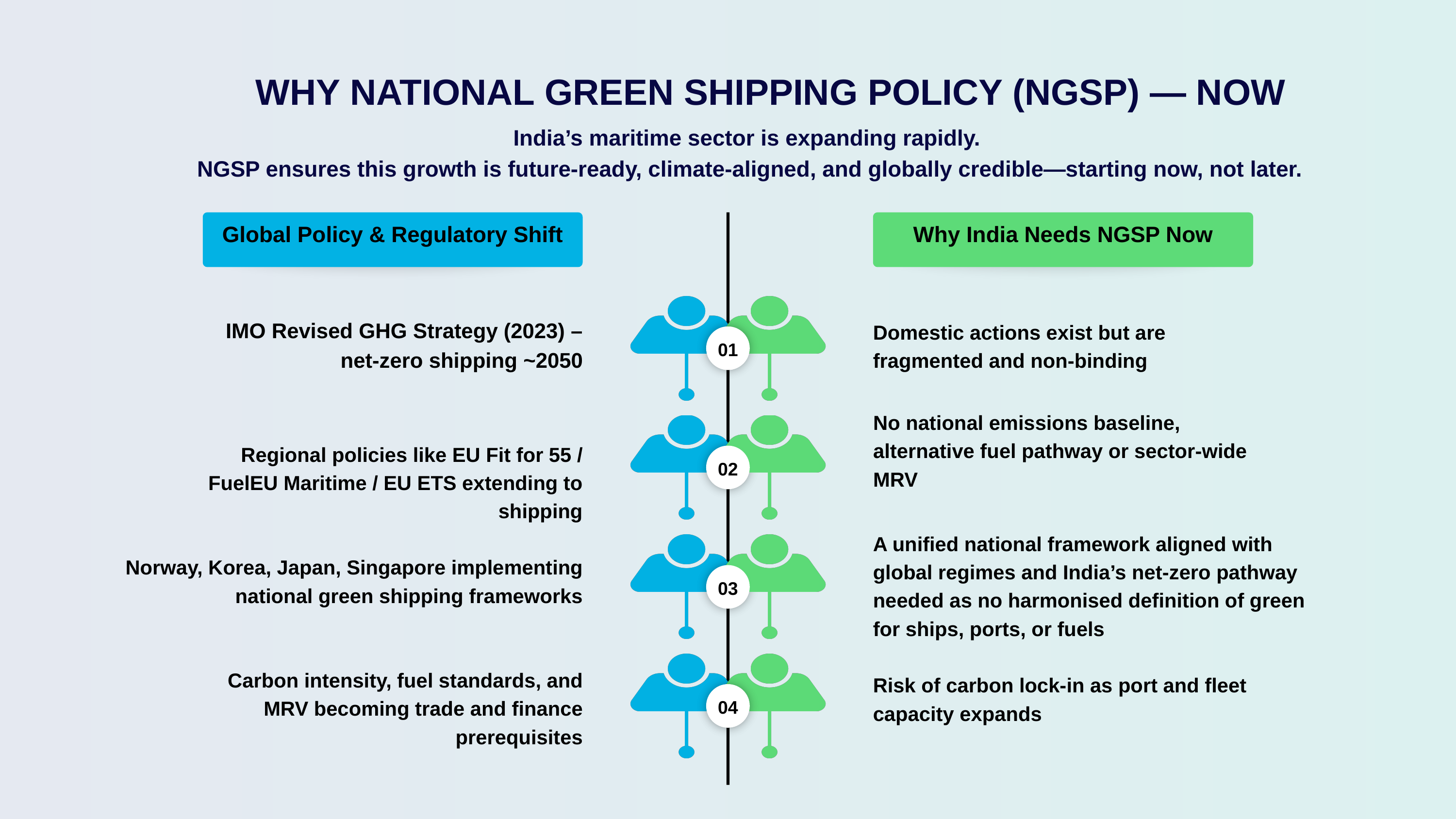

WHY NATIONAL GREEN SHIPPING POLICY (NGSP) — NOW
India’s maritime sector is expanding rapidly.
 NGSP ensures this growth is future-ready, climate-aligned, and globally credible—starting now, not later.

Global Policy & Regulatory Shift

Why India Needs NGSP Now

IMO Revised GHG Strategy (2023) – net-zero shipping ~2050
Domestic actions exist but are fragmented and non-binding

01
No national emissions baseline, alternative fuel pathway or sector-wide MRV

Regional policies like EU Fit for 55 / FuelEU Maritime / EU ETS extending to shipping

02
A unified national framework aligned with global regimes and India’s net-zero pathway needed as no harmonised definition of green for ships, ports, or fuels

Norway, Korea, Japan, Singapore implementing national green shipping frameworks

03

Carbon intensity, fuel standards, and MRV becoming trade and finance prerequisites
Risk of carbon lock-in as port and fleet capacity expands

04